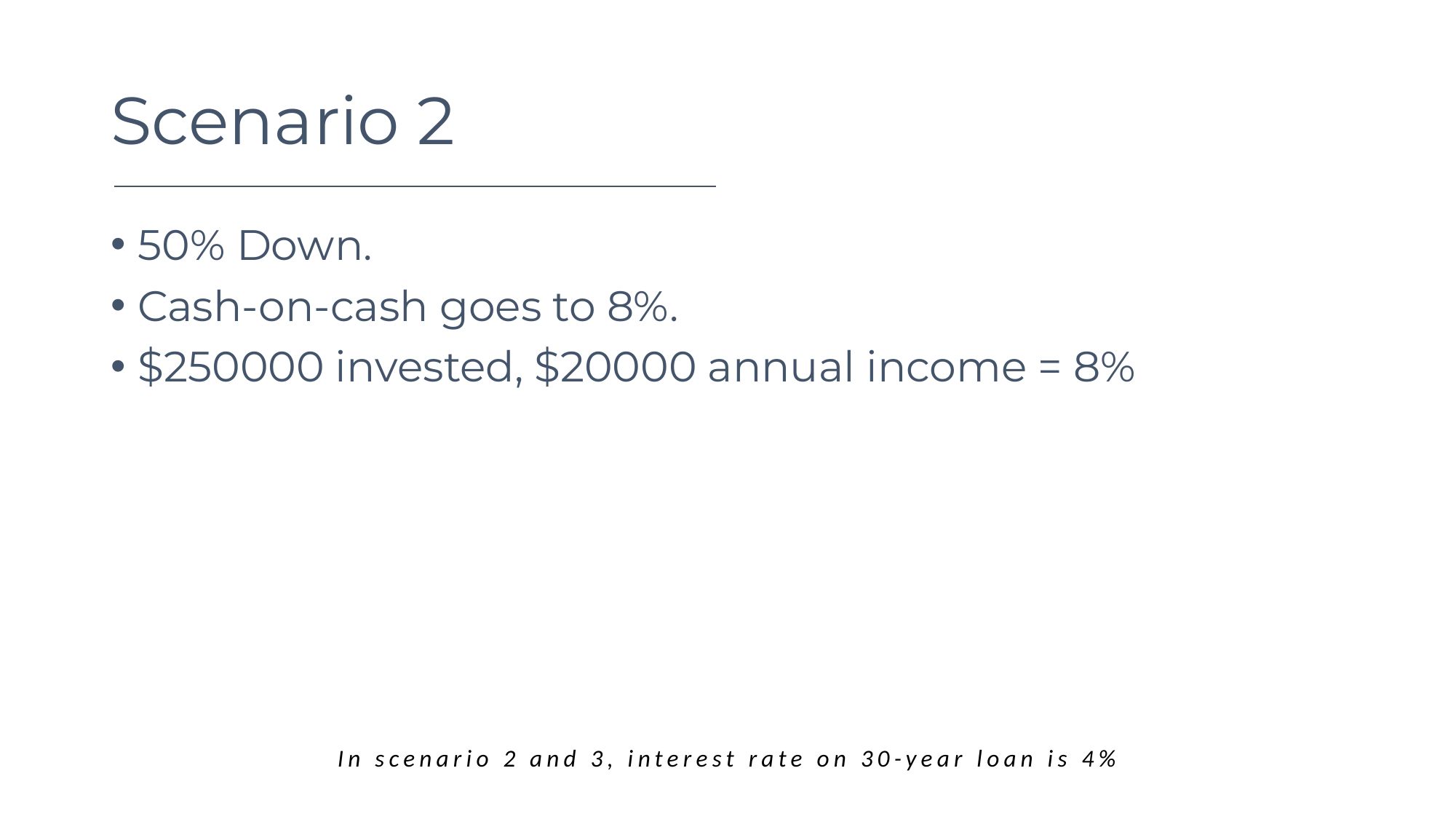

# Scenario 2
50% Down.
Cash-on-cash goes to 8%.
$250000 invested, $20000 annual income = 8%

In scenario 2 and 3, interest rate on 30-year loan is 4%